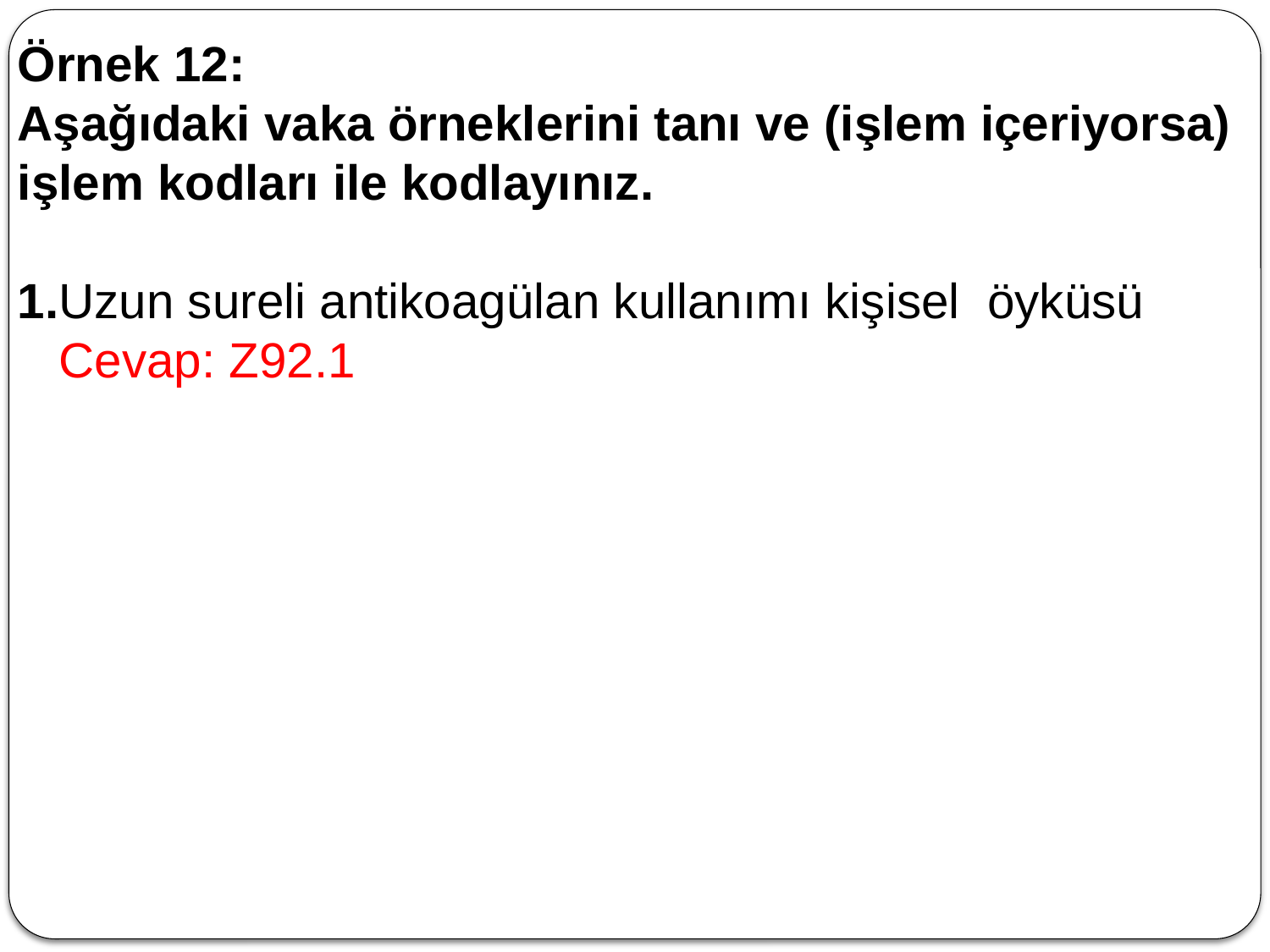

Örnek 12:
Aşağıdaki vaka örneklerini tanı ve (işlem içeriyorsa) işlem kodları ile kodlayınız.

1.Uzun sureli antikoagülan kullanımı kişisel  öyküsü
   Cevap: Z92.1